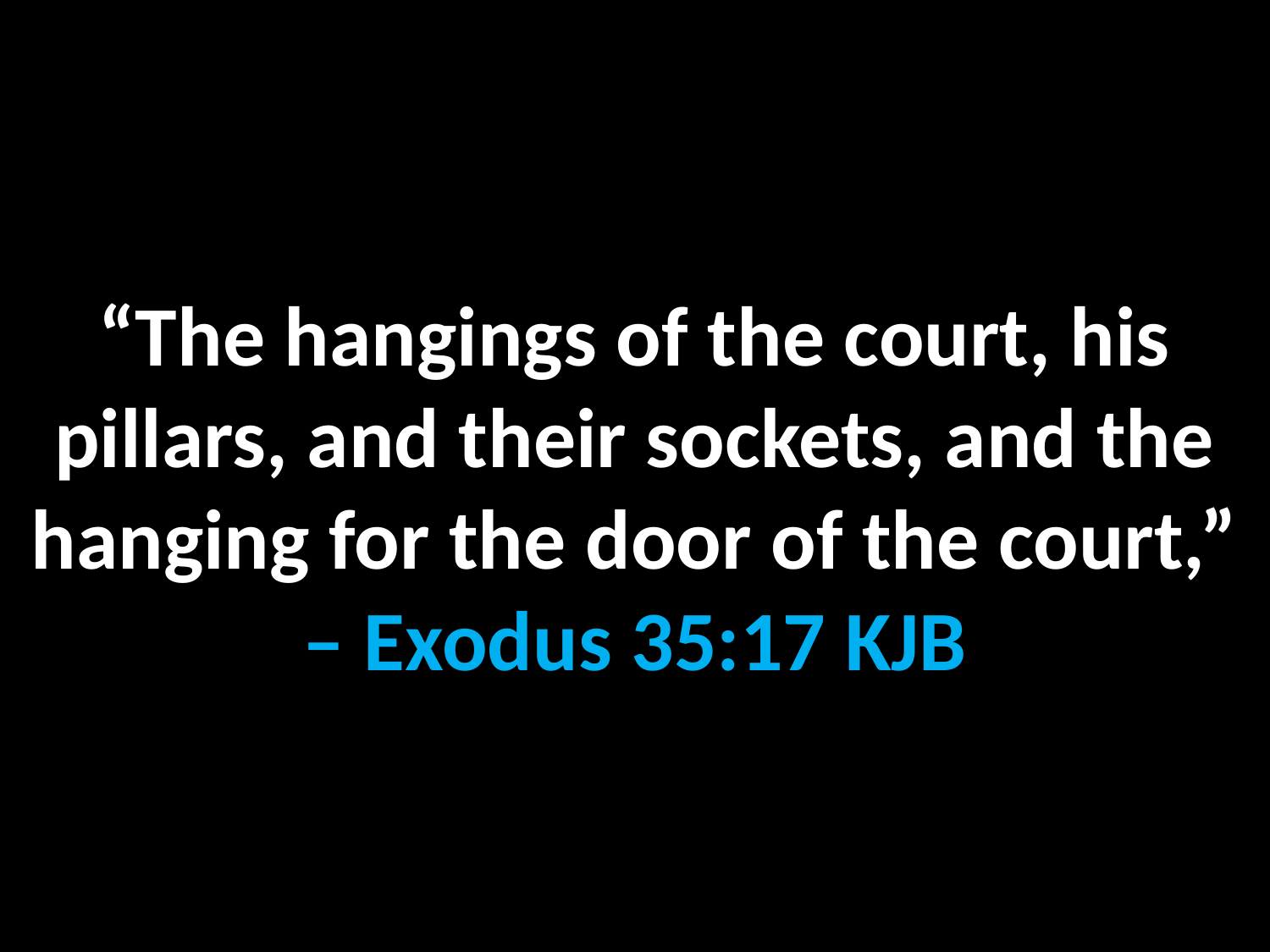

“The hangings of the court, his pillars, and their sockets, and the hanging for the door of the court,” – Exodus 35:17 KJB